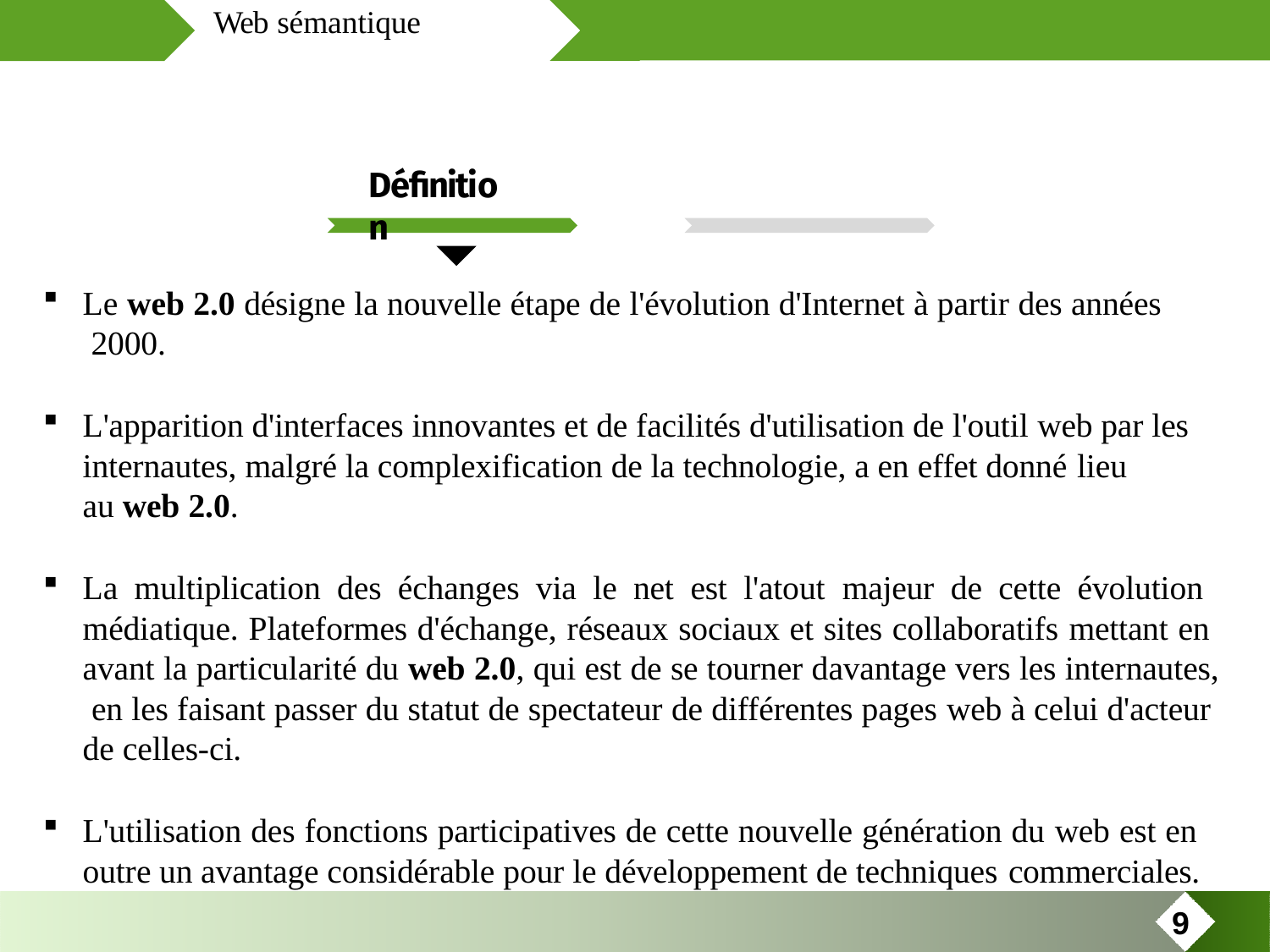

Web sémantique

# Définition

Le web 2.0 désigne la nouvelle étape de l'évolution d'Internet à partir des années  2000.

L'apparition d'interfaces innovantes et de facilités d'utilisation de l'outil web par les  internautes, malgré la complexification de la technologie, a en effet donné lieu
au web 2.0.

La multiplication des échanges via le net est l'atout majeur de cette évolution  médiatique. Plateformes d'échange, réseaux sociaux et sites collaboratifs mettant en  avant la particularité du web 2.0, qui est de se tourner davantage vers les internautes,  en les faisant passer du statut de spectateur de différentes pages web à celui d'acteur  de celles-ci.

L'utilisation des fonctions participatives de cette nouvelle génération du web est en  outre un avantage considérable pour le développement de techniques commerciales.

9